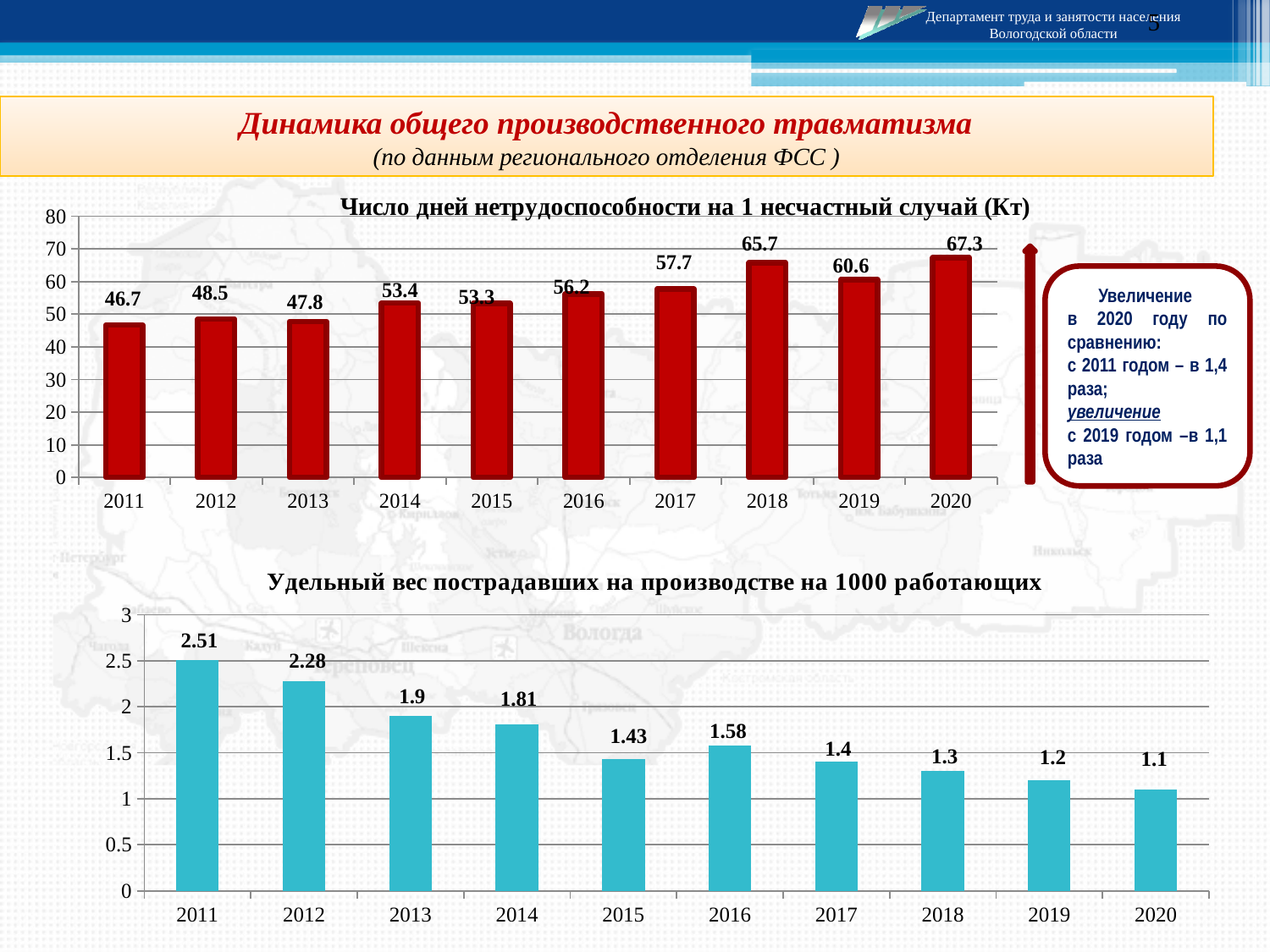

5
Динамика общего производственного травматизма
 (по данным регионального отделения ФСС )

### Chart: Число дней нетрудоспособности на 1 несчастный случай (Кт)

| Category | Ряд 1 |
|---|---|
| 2011 | 46.7 |
| 2012 | 48.5 |
| 2013 | 47.8 |
| 2014 | 53.4 |
| 2015 | 53.3 |
| 2016 | 56.2 |
| 2017 | 57.7 |
| 2018 | 65.7 |
| 2019 | 60.6 |
| 2020 | 67.3 |
Увеличение
в 2020 году по сравнению:
с 2011 годом – в 1,4 раза;
увеличение
с 2019 годом –в 1,1 раза

### Chart: Удельный вес пострадавших на производстве на 1000 работающих

| Category | Ряд 1 |
|---|---|
| 2011 | 2.51 |
| 2012 | 2.28 |
| 2013 | 1.9000000000000001 |
| 2014 | 1.81 |
| 2015 | 1.43 |
| 2016 | 1.58 |
| 2017 | 1.4 |
| 2018 | 1.3 |
| 2019 | 1.2 |
| 2020 | 1.1 |